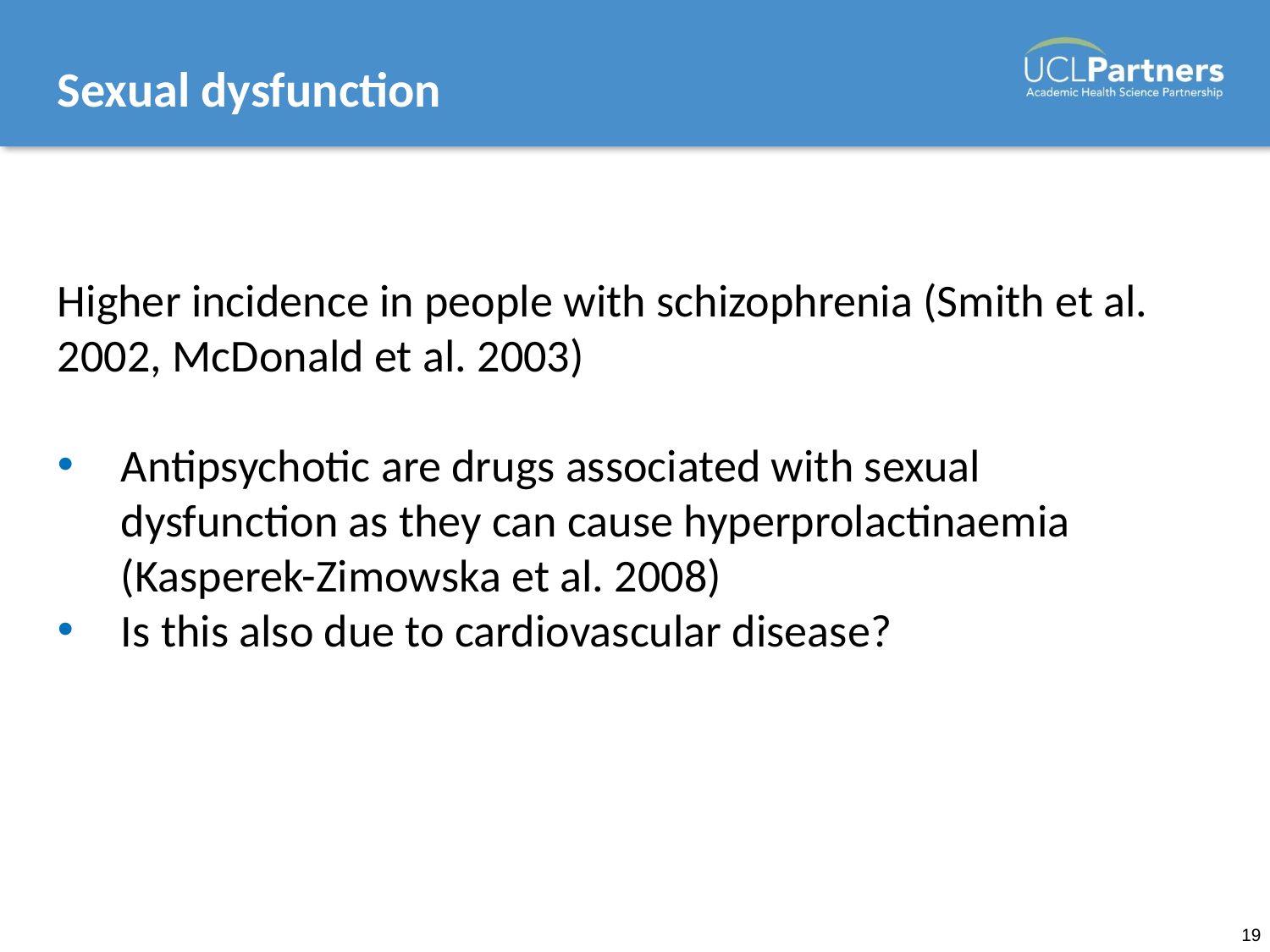

# Sexual dysfunction
Higher incidence in people with schizophrenia (Smith et al. 2002, McDonald et al. 2003)

Antipsychotic are drugs associated with sexual dysfunction as they can cause hyperprolactinaemia (Kasperek-Zimowska et al. 2008)
Is this also due to cardiovascular disease?

19